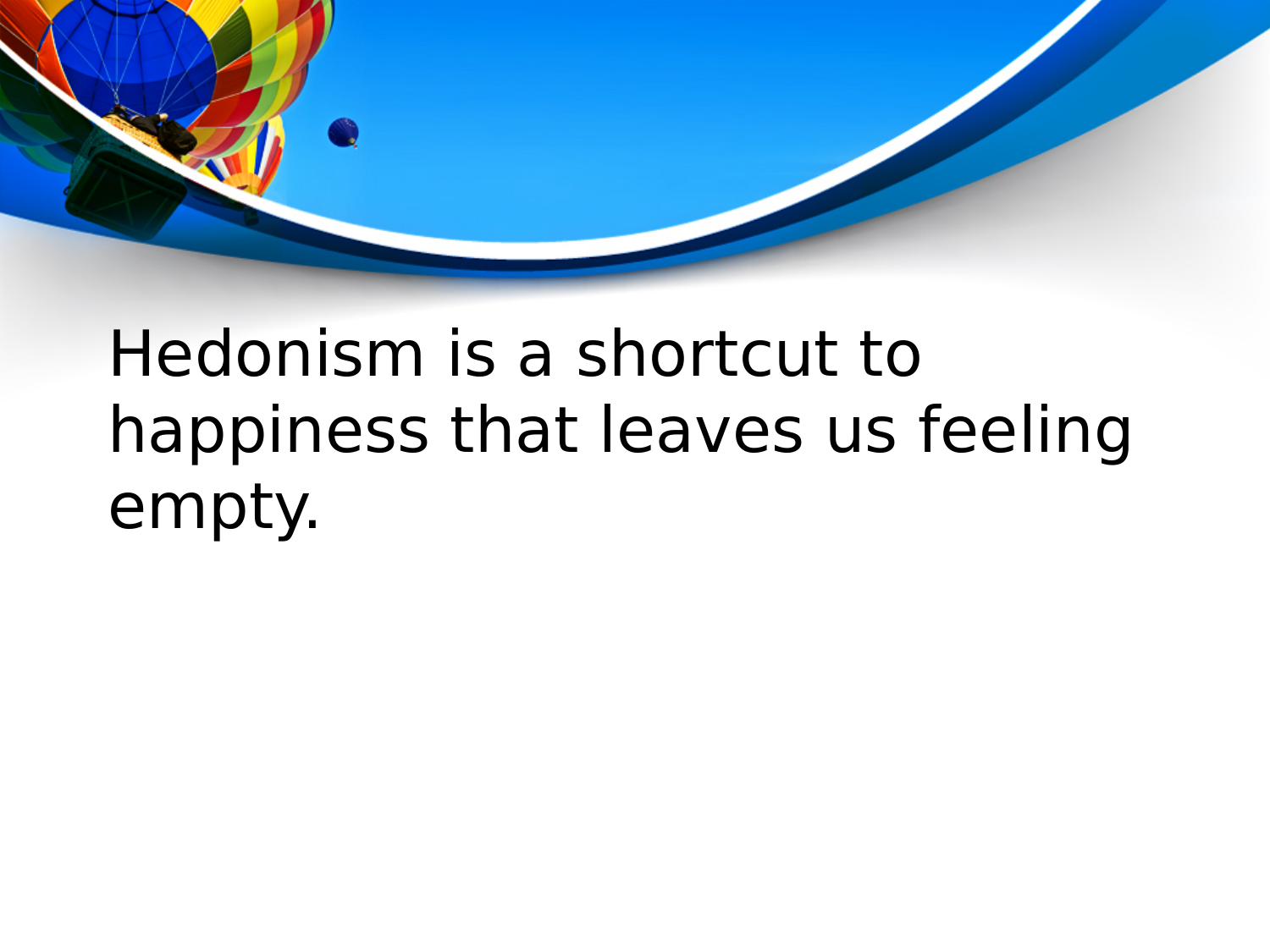

# Hedonism is a shortcut to happiness that leaves us feeling empty.